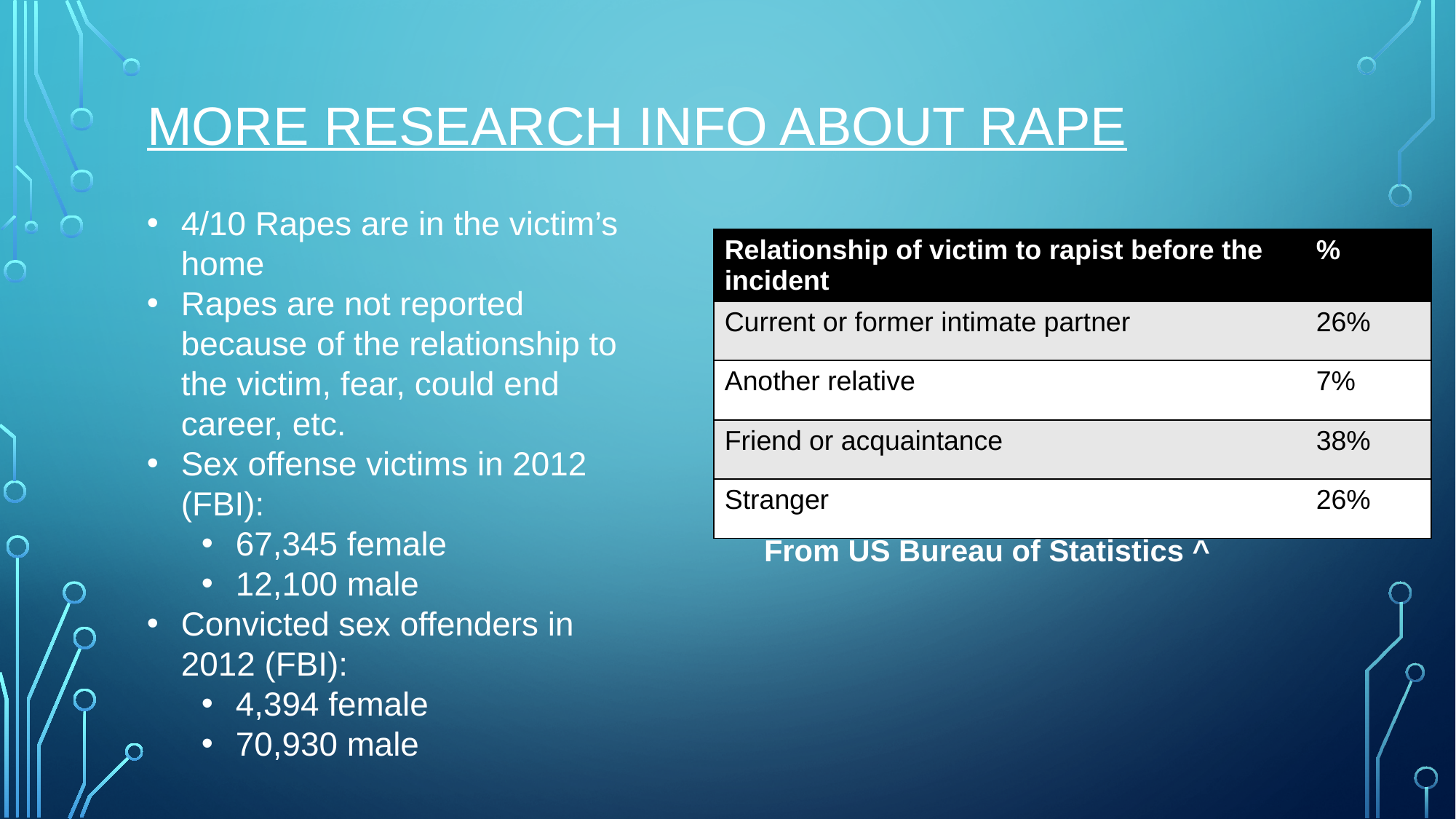

# More research info about rape
4/10 Rapes are in the victim’s home
Rapes are not reported because of the relationship to the victim, fear, could end career, etc.
Sex offense victims in 2012 (FBI):
67,345 female
12,100 male
Convicted sex offenders in 2012 (FBI):
4,394 female
70,930 male

| Relationship of victim to rapist before the incident | % |
| --- | --- |
| Current or former intimate partner | 26% |
| Another relative | 7% |
| Friend or acquaintance | 38% |
| Stranger | 26% |
From US Bureau of Statistics ^